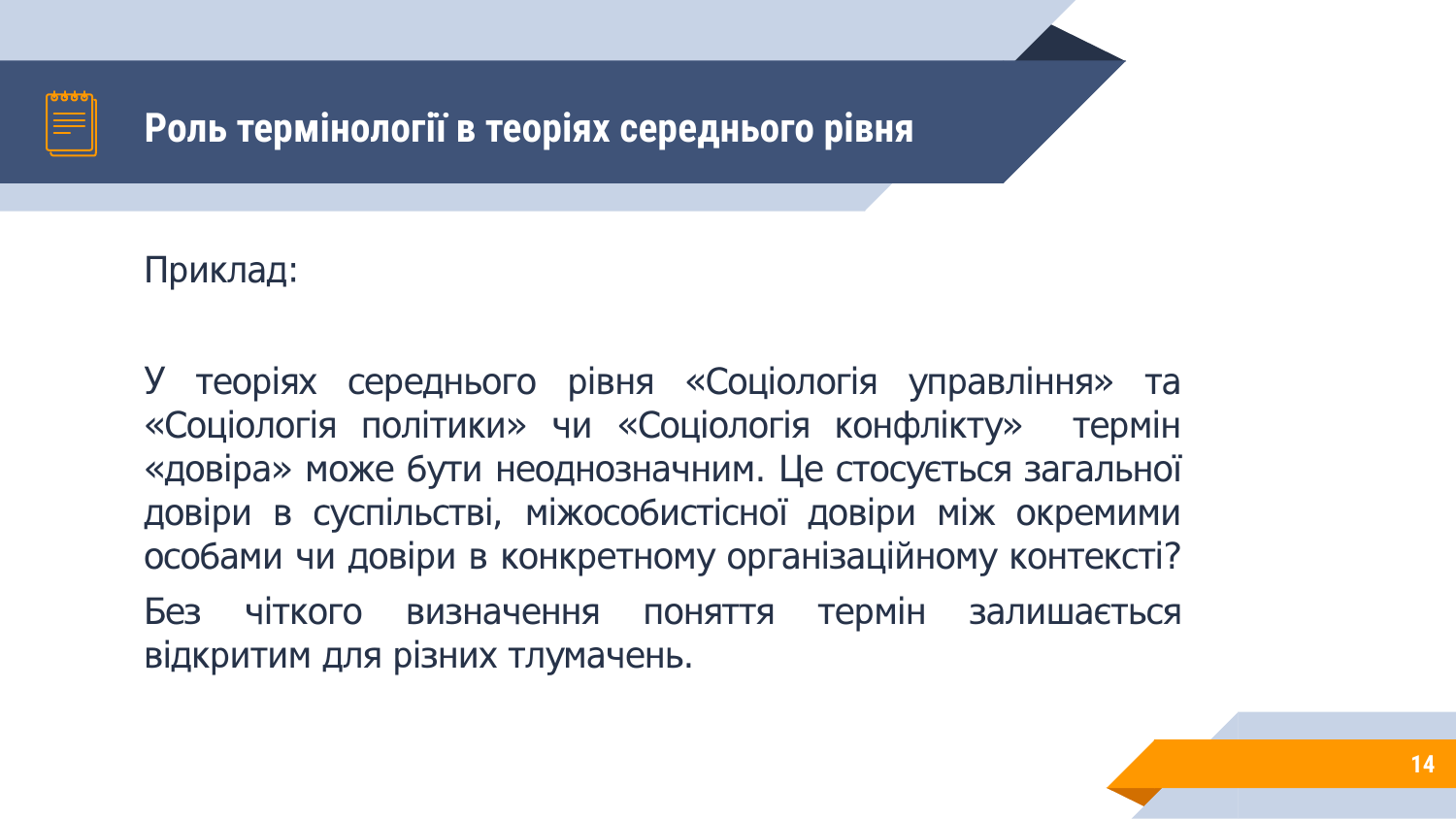

# Роль термінології в теоріях середнього рівня

Приклад:

У теоріях середнього рівня «Соціологія управління» та «Соціологія політики» чи «Соціологія конфлікту»  термін «довіра» може бути неоднозначним. Це стосується загальної довіри в суспільстві, міжособистісної довіри між окремими особами чи довіри в конкретному організаційному контексті?
Без чіткого визначення поняття термін залишається відкритим для різних тлумачень.
14